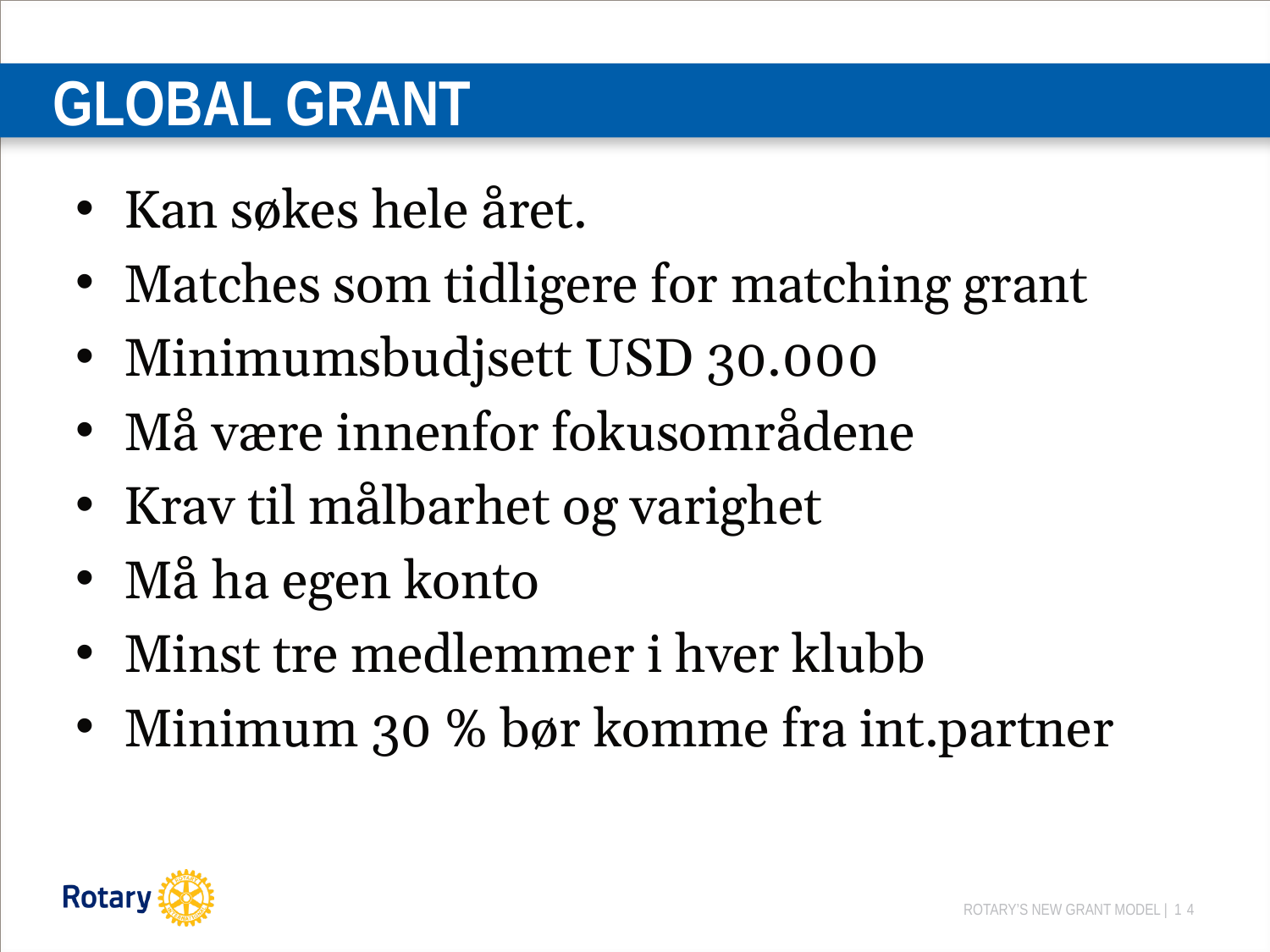

# GLOBAL GRANT
Kan søkes hele året.
Matches som tidligere for matching grant
Minimumsbudjsett USD 30.000
Må være innenfor fokusområdene
Krav til målbarhet og varighet
Må ha egen konto
Minst tre medlemmer i hver klubb
Minimum 30 % bør komme fra int.partner